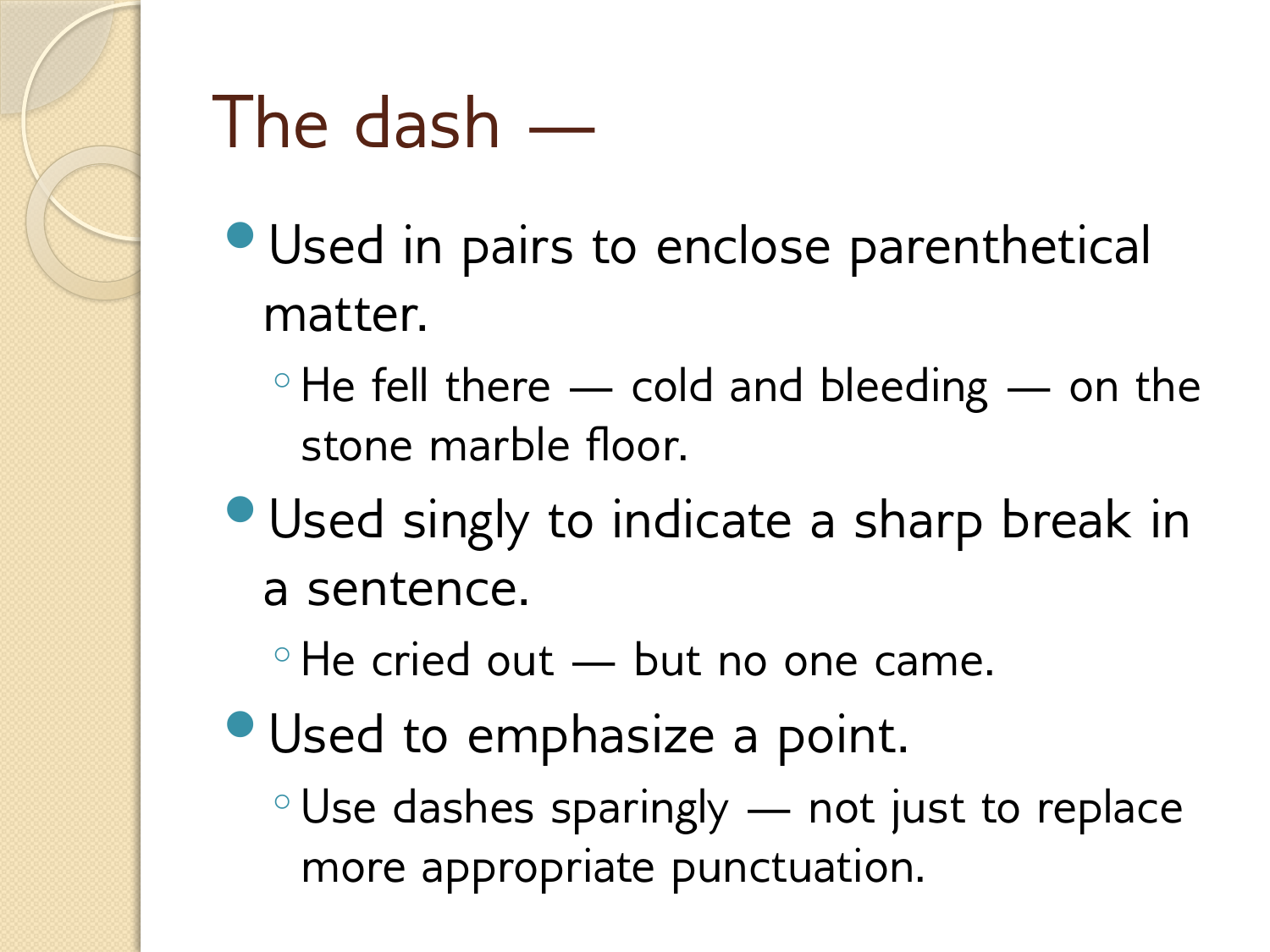

# The dash —
Used in pairs to enclose parenthetical matter.
He fell there — cold and bleeding — on the stone marble floor.
Used singly to indicate a sharp break in a sentence.
He cried out — but no one came.
Used to emphasize a point.
Use dashes sparingly — not just to replace more appropriate punctuation.